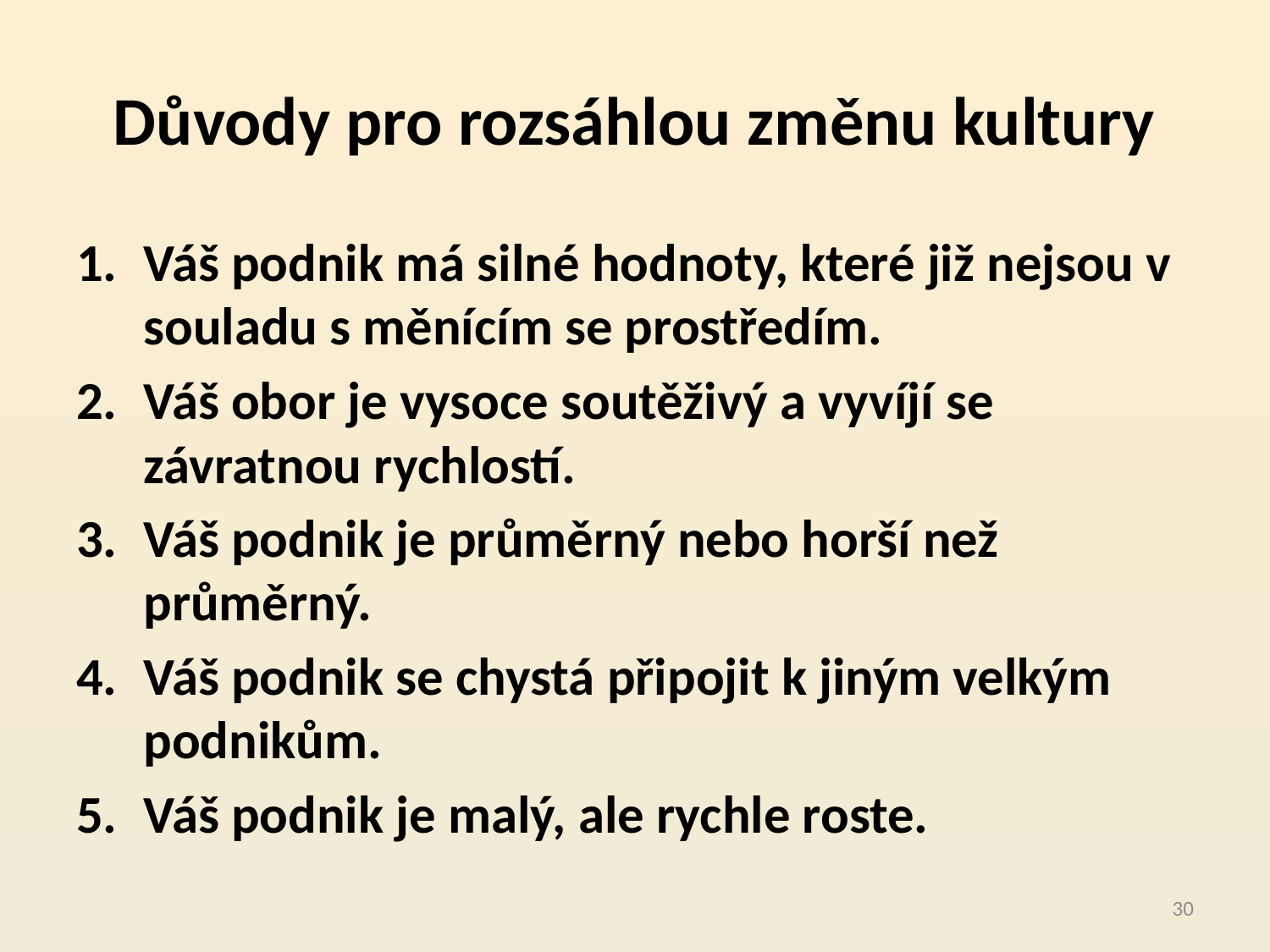

# Důvody pro rozsáhlou změnu kultury
Váš podnik má silné hodnoty, které již nejsou v souladu s měnícím se prostředím.
Váš obor je vysoce soutěživý a vyvíjí se závratnou rychlostí.
Váš podnik je průměrný nebo horší než průměrný.
Váš podnik se chystá připojit k jiným velkým podnikům.
Váš podnik je malý, ale rychle roste.

30